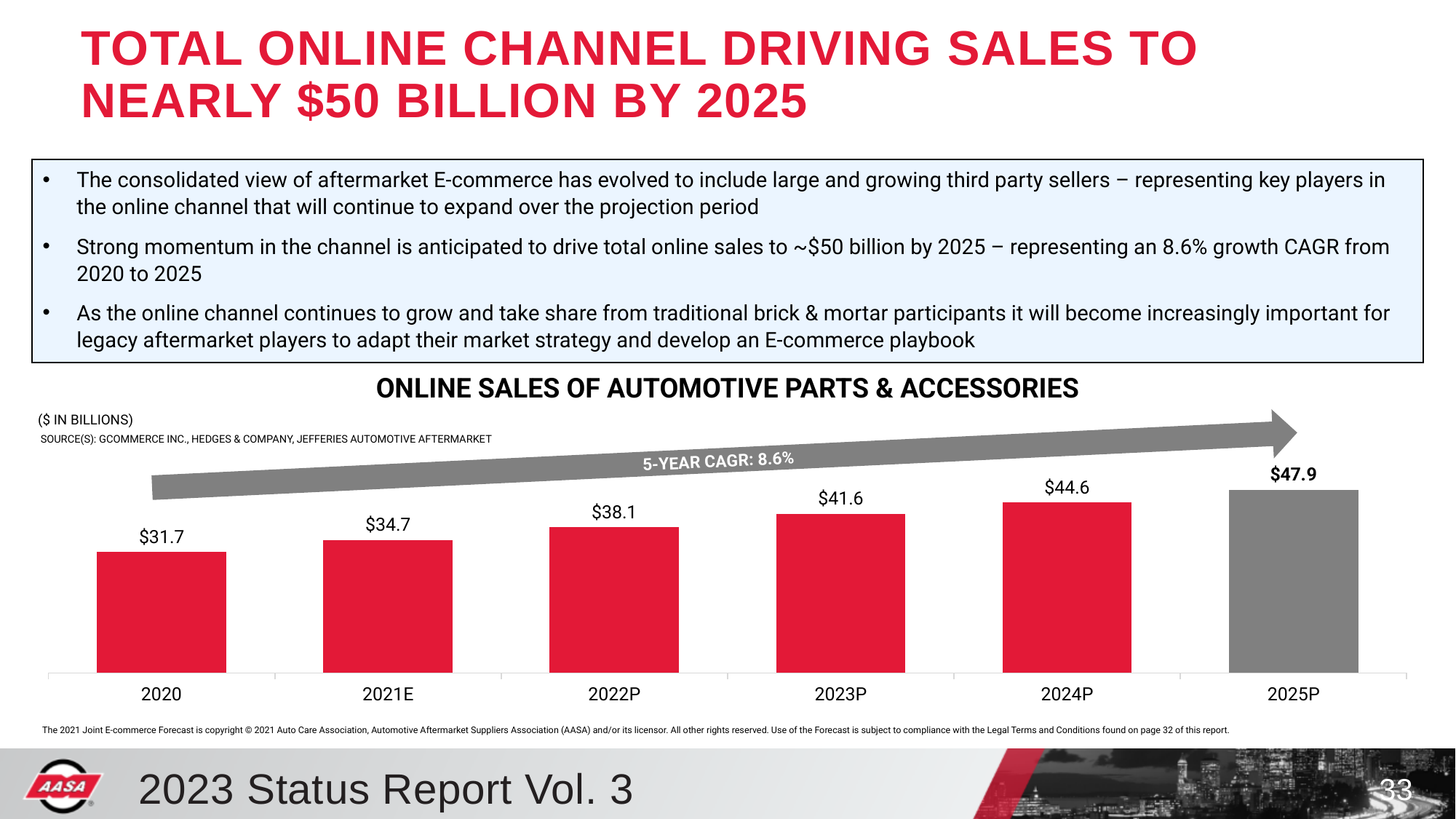

# TOTAL ONLINE CHANNEL DRIVING SALES TO NEARLY $50 BILLION BY 2025
The consolidated view of aftermarket E-commerce has evolved to include large and growing third party sellers – representing key players in the online channel that will continue to expand over the projection period
Strong momentum in the channel is anticipated to drive total online sales to ~$50 billion by 2025 – representing an 8.6% growth CAGR from 2020 to 2025
As the online channel continues to grow and take share from traditional brick & mortar participants it will become increasingly important for legacy aftermarket players to adapt their market strategy and develop an E-commerce playbook

Online Sales of Automotive Parts & Accessories
($ in Billions)

### Chart

| Category |  |
|---|---|
| 2020 | 31.66 |
| 2021E | 34.689673 |
| 2022P | 38.054571281 |
| 2023P | 41.555591838852 |
| 2024P | 44.589150043088196 |
| 2025P | 47.93333629631981 |
Source(s): GCommerce Inc., Hedges & Company, Jefferies Automotive Aftermarket
5-Year CAGR: 8.6%
The 2021 Joint E-commerce Forecast is copyright © 2021 Auto Care Association, Automotive Aftermarket Suppliers Association (AASA) and/or its licensor. All other rights reserved. Use of the Forecast is subject to compliance with the Legal Terms and Conditions found on page 32 of this report.
33